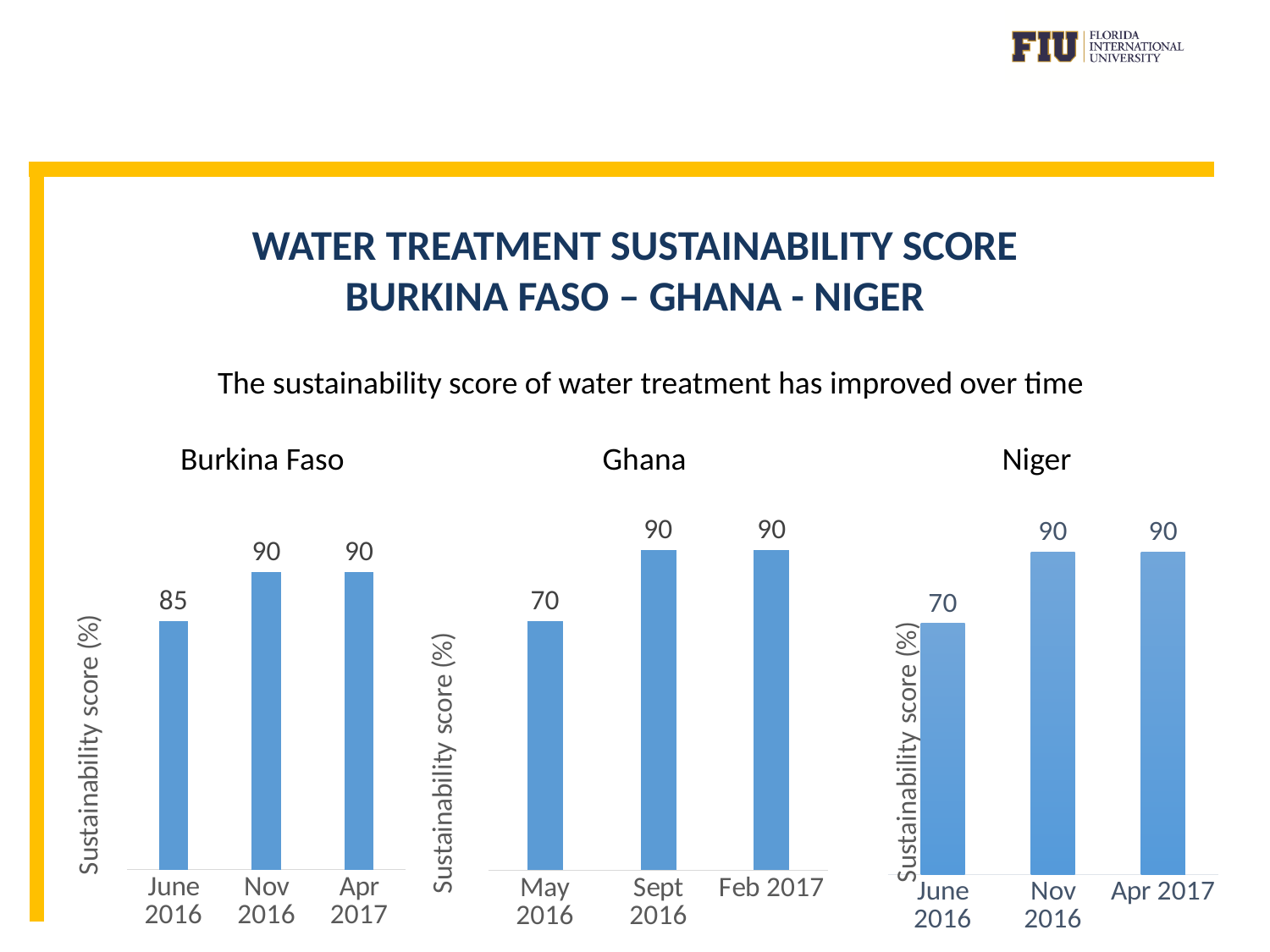

# WATER TREATMENT SUSTAINABILITY SCORE BURKINA fASO – Ghana - niger
The sustainability score of water treatment has improved over time

                Burkina Faso                                    Ghana                                            Niger

### Chart

| Category |  |
|---|---|
| June 2016 | 85.0 |
| Nov 2016 | 90.0 |
| Apr 2017 | 90.0 |

### Chart

| Category |  |
|---|---|
| June 2016 | 70.0 |
| Nov 2016 | 90.0 |
| Apr 2017 | 90.0 |

### Chart

| Category |  |
|---|---|
| May 2016 | 70.0 |
| Sept 2016 | 90.0 |
| Feb 2017 | 90.0 |